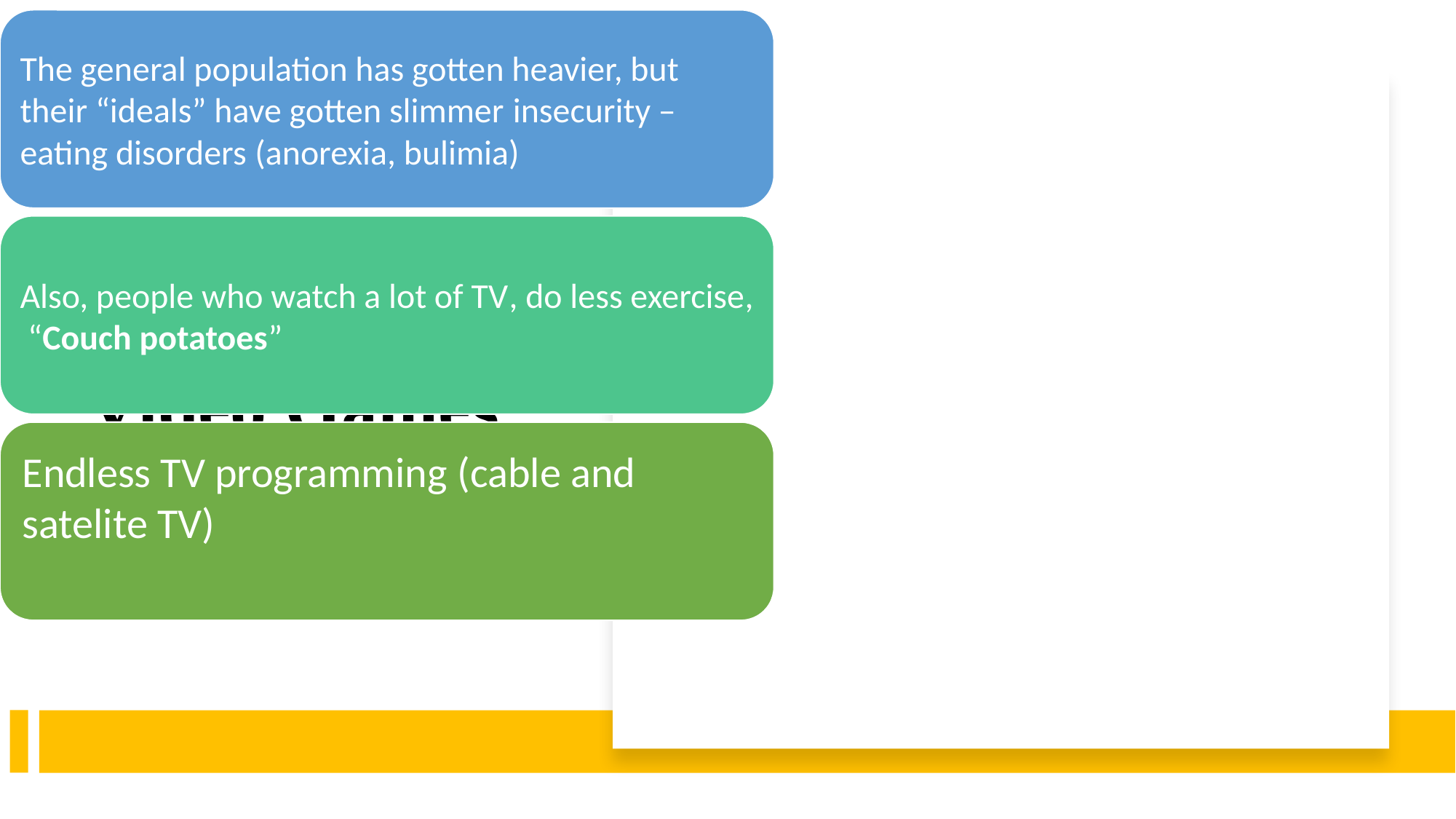

The general population has gotten heavier, but their “ideals” have gotten slimmer insecurity – eating disorders (anorexia, bulimia)
Also, people who watch a lot of TV, do less exercise,  “Couch potatoes”
Endless TV programming (cable and satelite TV)
# The Impact of Television, Video Games and the Internet